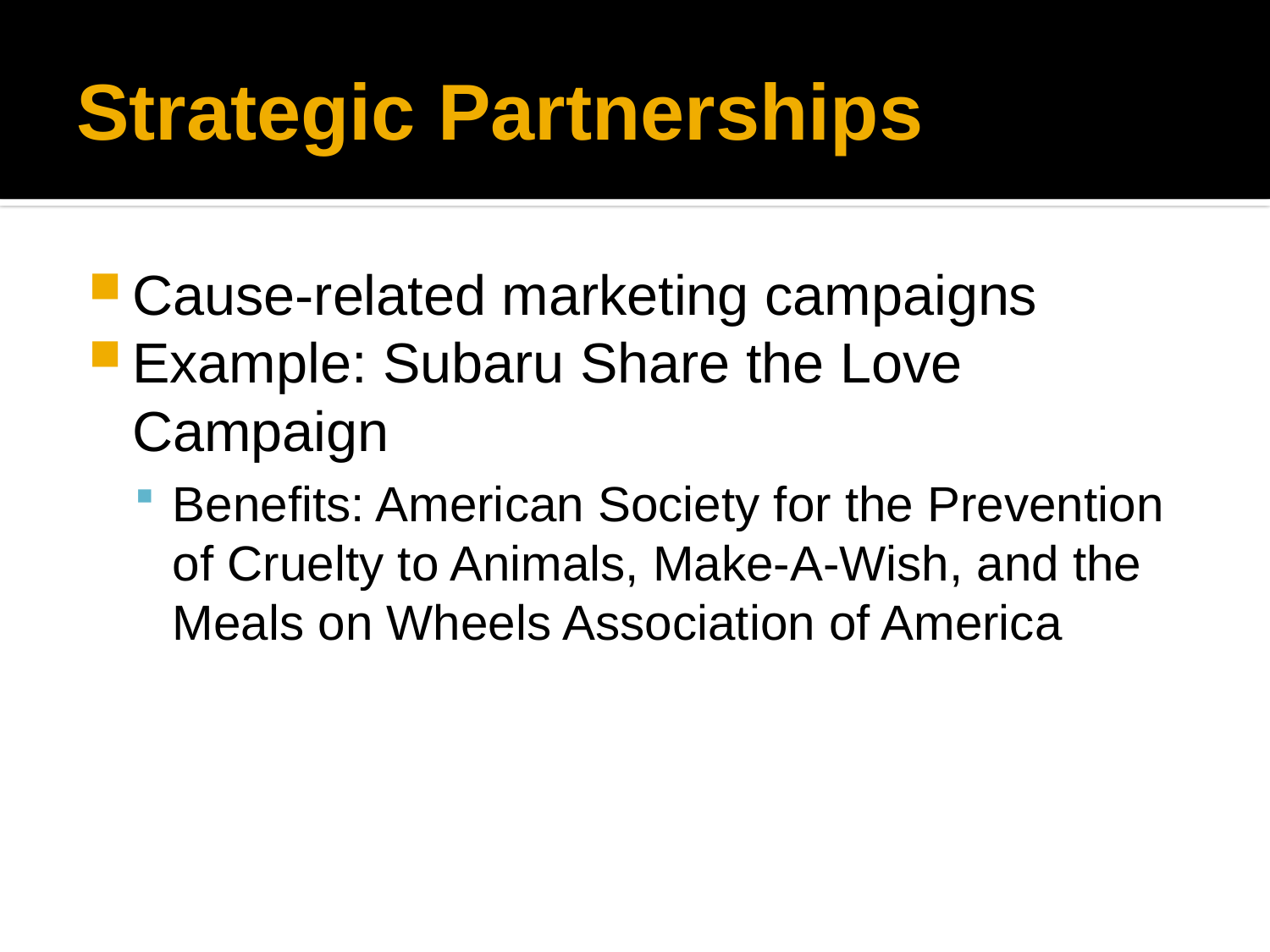

# Strategic Partnerships
Cause-related marketing campaigns
Example: Subaru Share the Love Campaign
Benefits: American Society for the Prevention of Cruelty to Animals, Make-A-Wish, and the Meals on Wheels Association of America